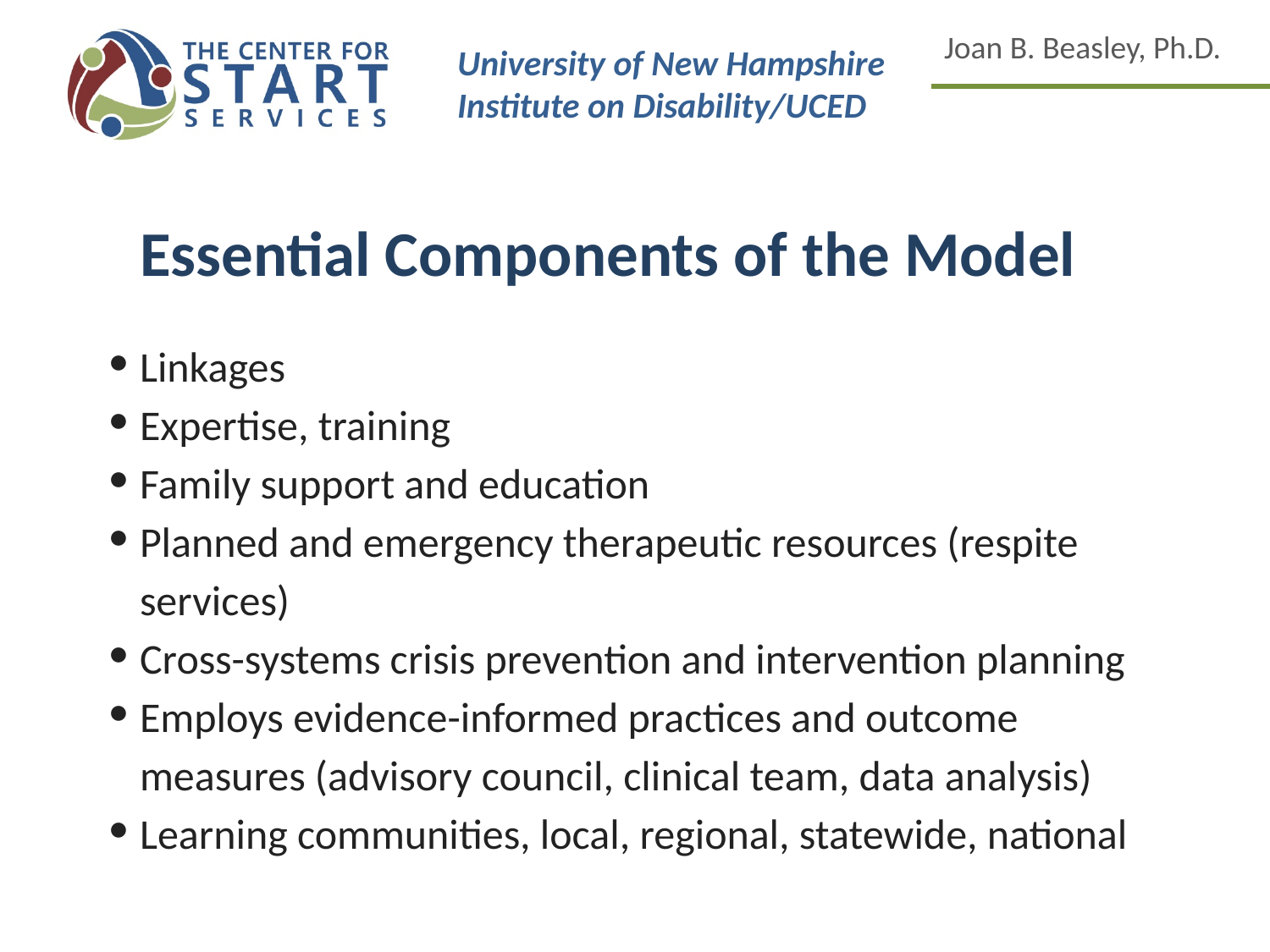

# Essential Components of the Model

Linkages
Expertise, training
Family support and education
Planned and emergency therapeutic resources (respite services)
Cross-systems crisis prevention and intervention planning
Employs evidence-informed practices and outcome measures (advisory council, clinical team, data analysis)
Learning communities, local, regional, statewide, national